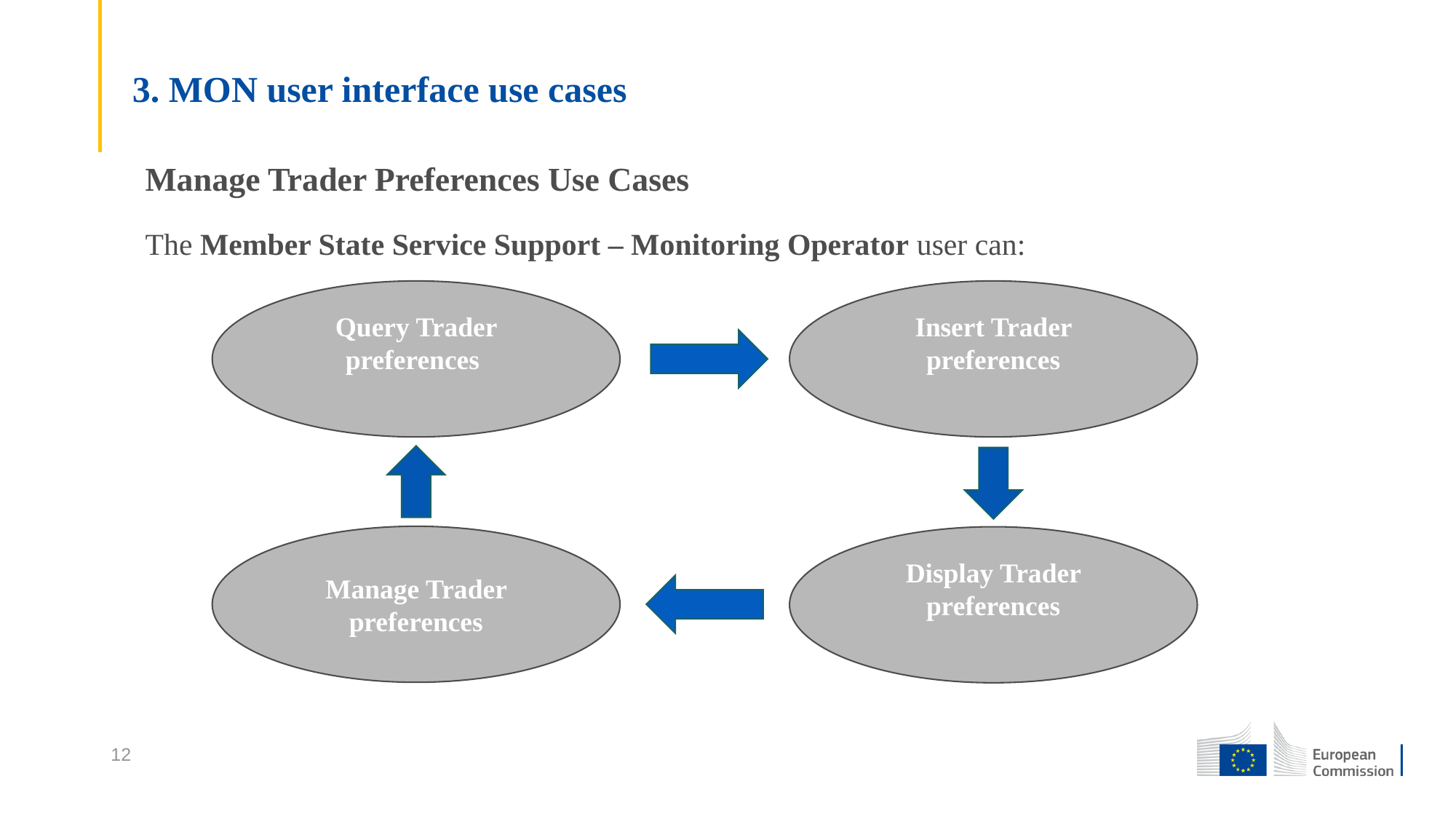

# 3. MON user interface use cases
Manage Trader Preferences Use Cases
The Member State Service Support – Monitoring Operator user can:

Query Trader preferences

Insert Trader preferences

Manage Trader preferences

Display Trader preferences

12